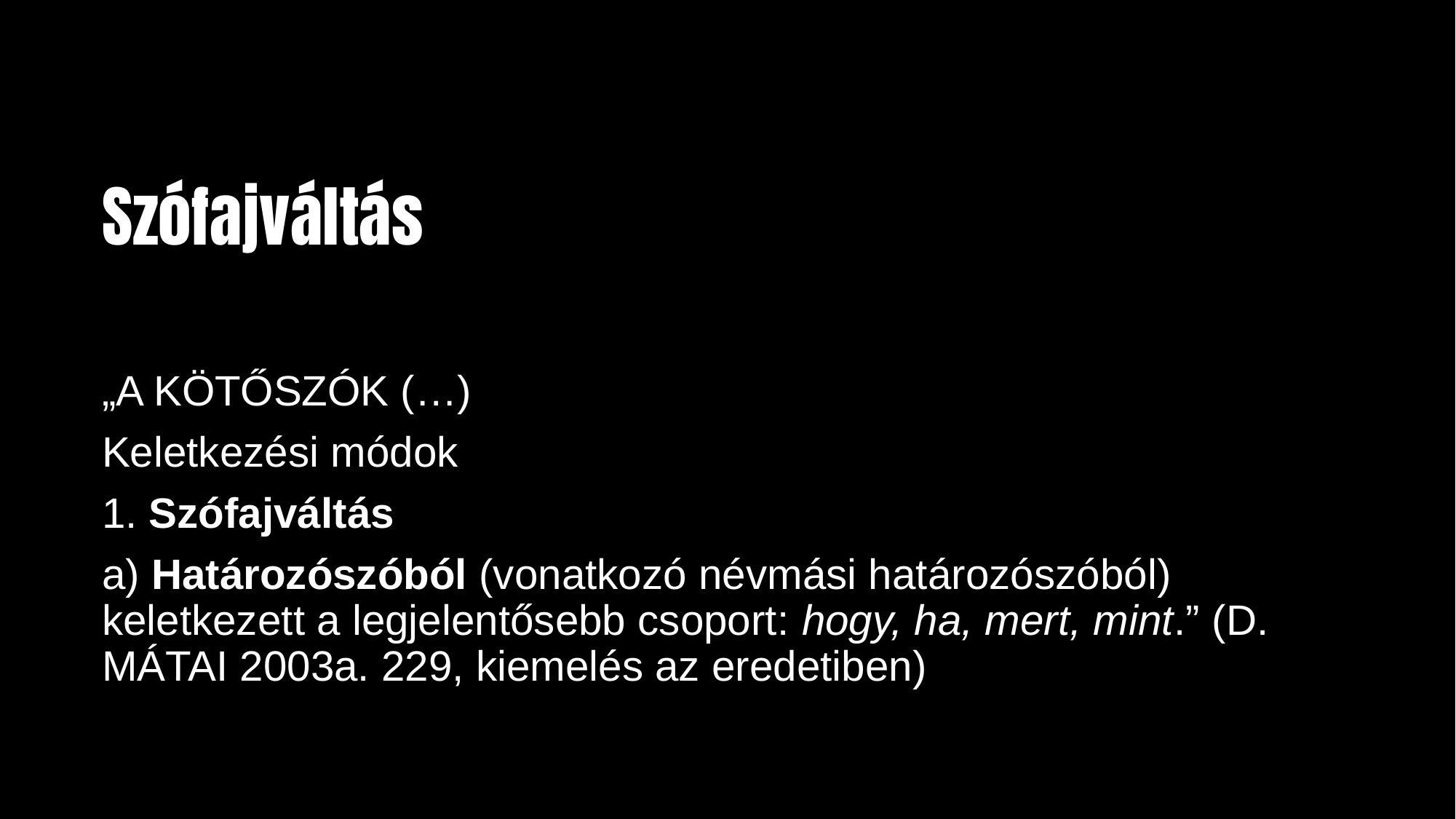

# Szófajváltás
„A KÖTŐSZÓK (…)
Keletkezési módok
1. Szófajváltás
a) Határozószóból (vonatkozó névmási határozószóból) keletkezett a legjelentősebb csoport: hogy, ha, mert, mint.” (D. Mátai 2003a. 229, kiemelés az eredetiben)